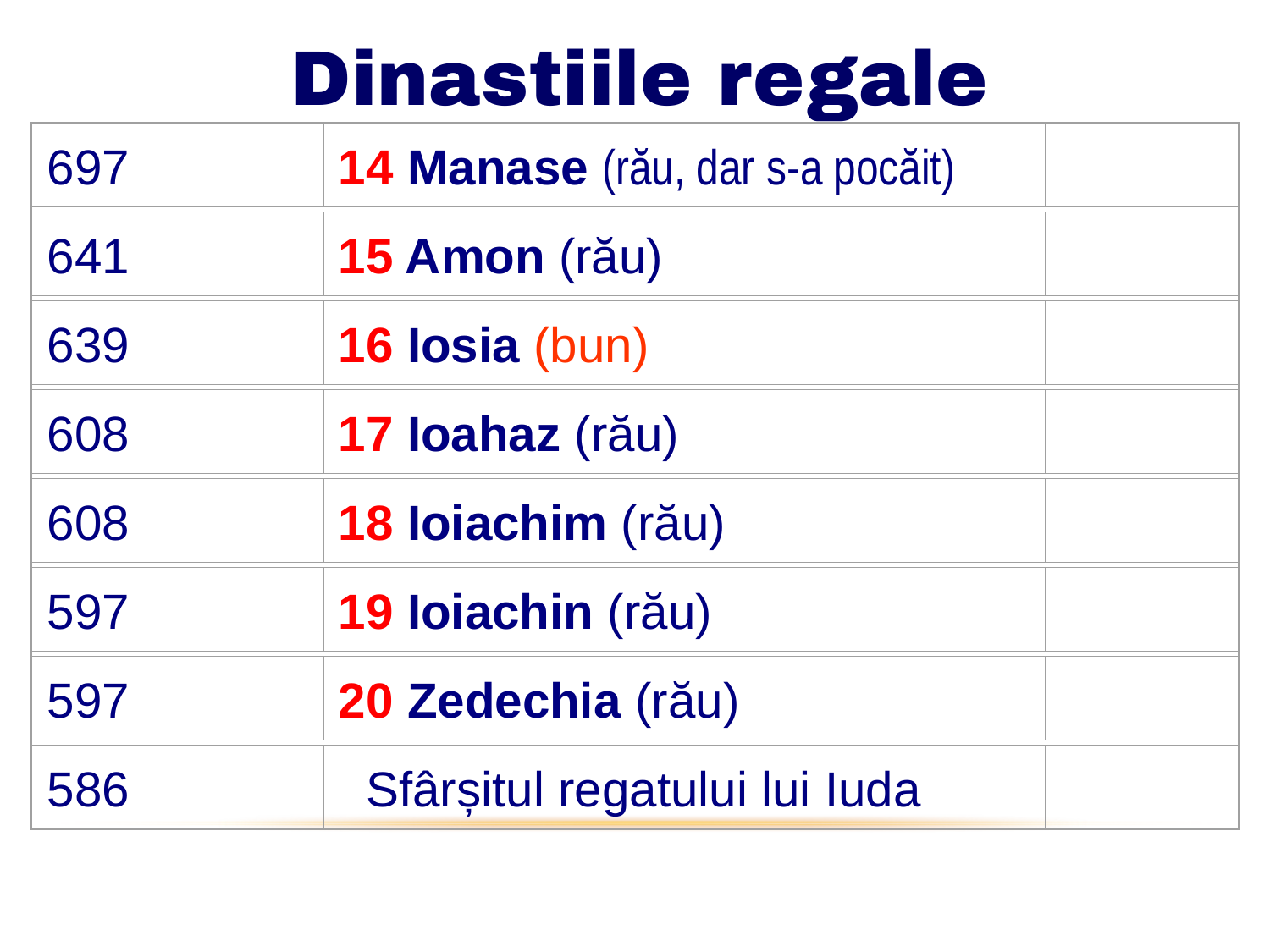

Dinastiile regale

697
14 Manase (rău, dar s-a pocăit)

641
15 Amon (rău)

639
16 Iosia (bun)

608
17 Ioahaz (rău)

608
18 Ioiachim (rău)

597
19 Ioiachin (rău)

597
20 Zedechia (rău)

586
  Sfârșitul regatului lui Iuda